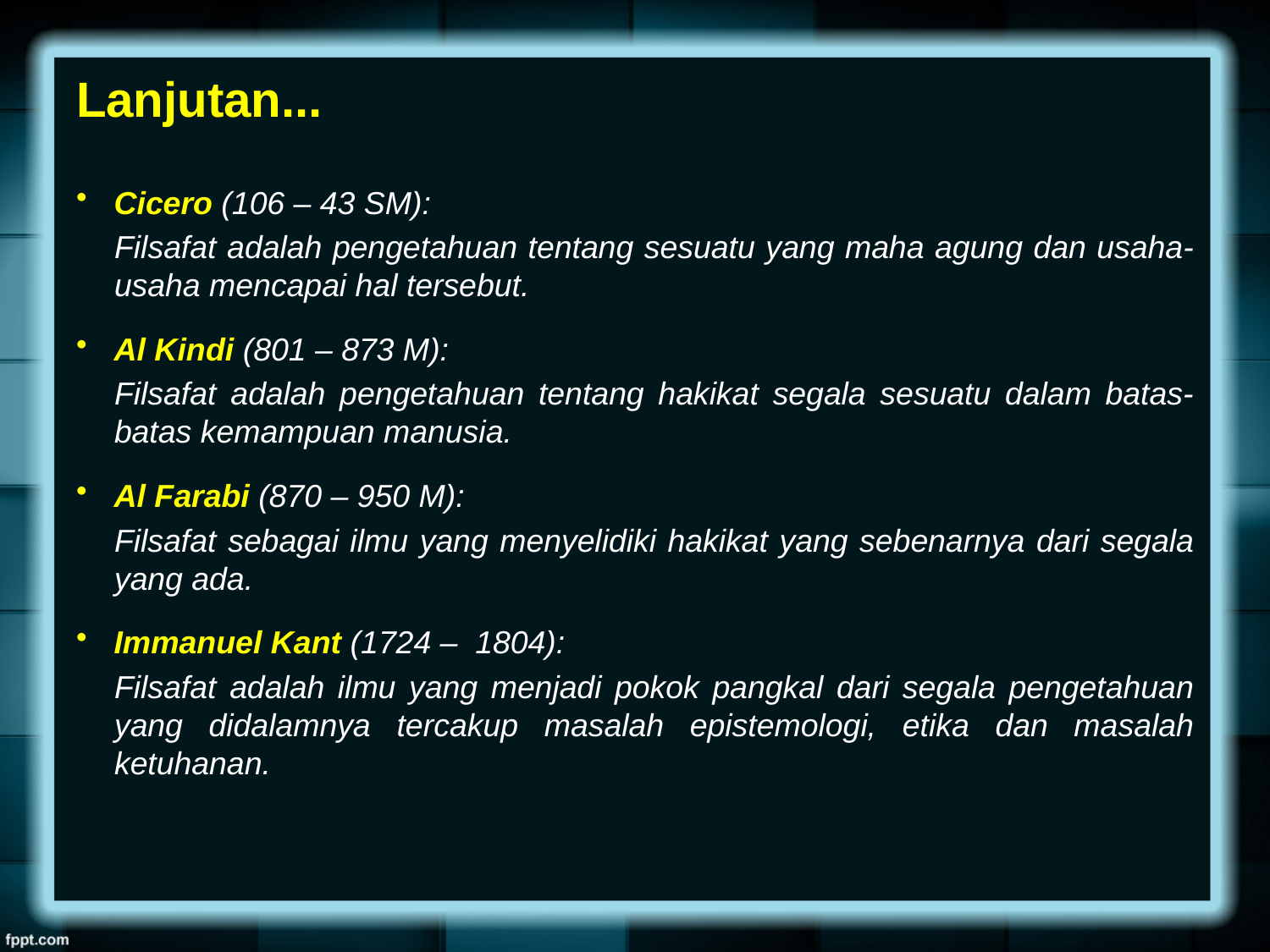

# Lanjutan...
Cicero (106 – 43 SM):
Filsafat adalah pengetahuan tentang sesuatu yang maha agung dan usaha-usaha mencapai hal tersebut.

Al Kindi (801 – 873 M):
Filsafat adalah pengetahuan tentang hakikat segala sesuatu dalam batas-batas kemampuan manusia.

Al Farabi (870 – 950 M):
Filsafat sebagai ilmu yang menyelidiki hakikat yang sebenarnya dari segala yang ada.

Immanuel Kant (1724 –  1804):
Filsafat adalah ilmu yang menjadi pokok pangkal dari segala pengetahuan yang didalamnya tercakup masalah epistemologi, etika dan masalah ketuhanan.